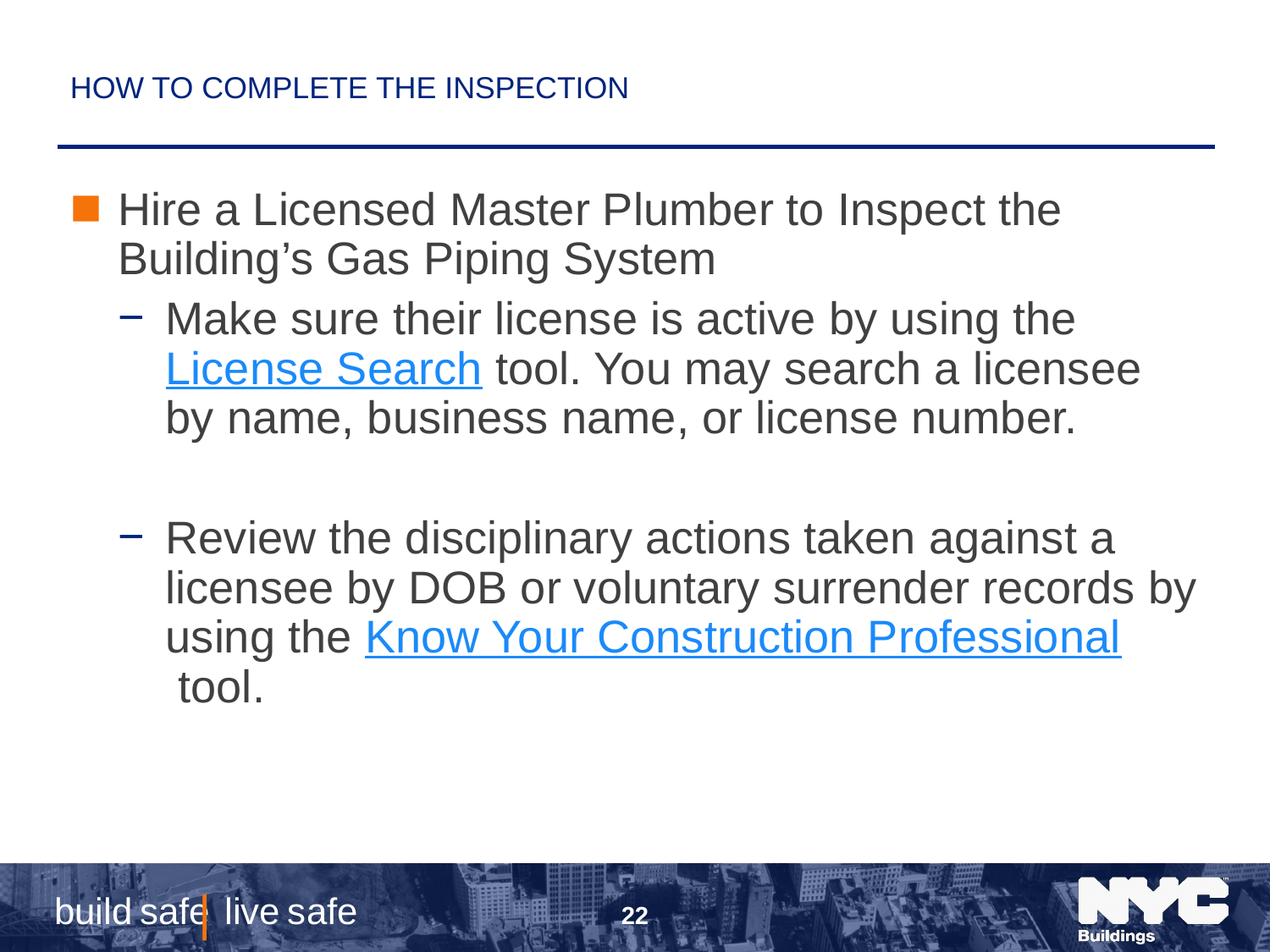

# How to Complete the Inspection
Hire a Licensed Master Plumber to Inspect the Building’s Gas Piping System
Make sure their license is active by using the License Search tool. You may search a licensee by name, business name, or license number.

Review the disciplinary actions taken against a licensee by DOB or voluntary surrender records by using the Know Your Construction Professional tool.

22